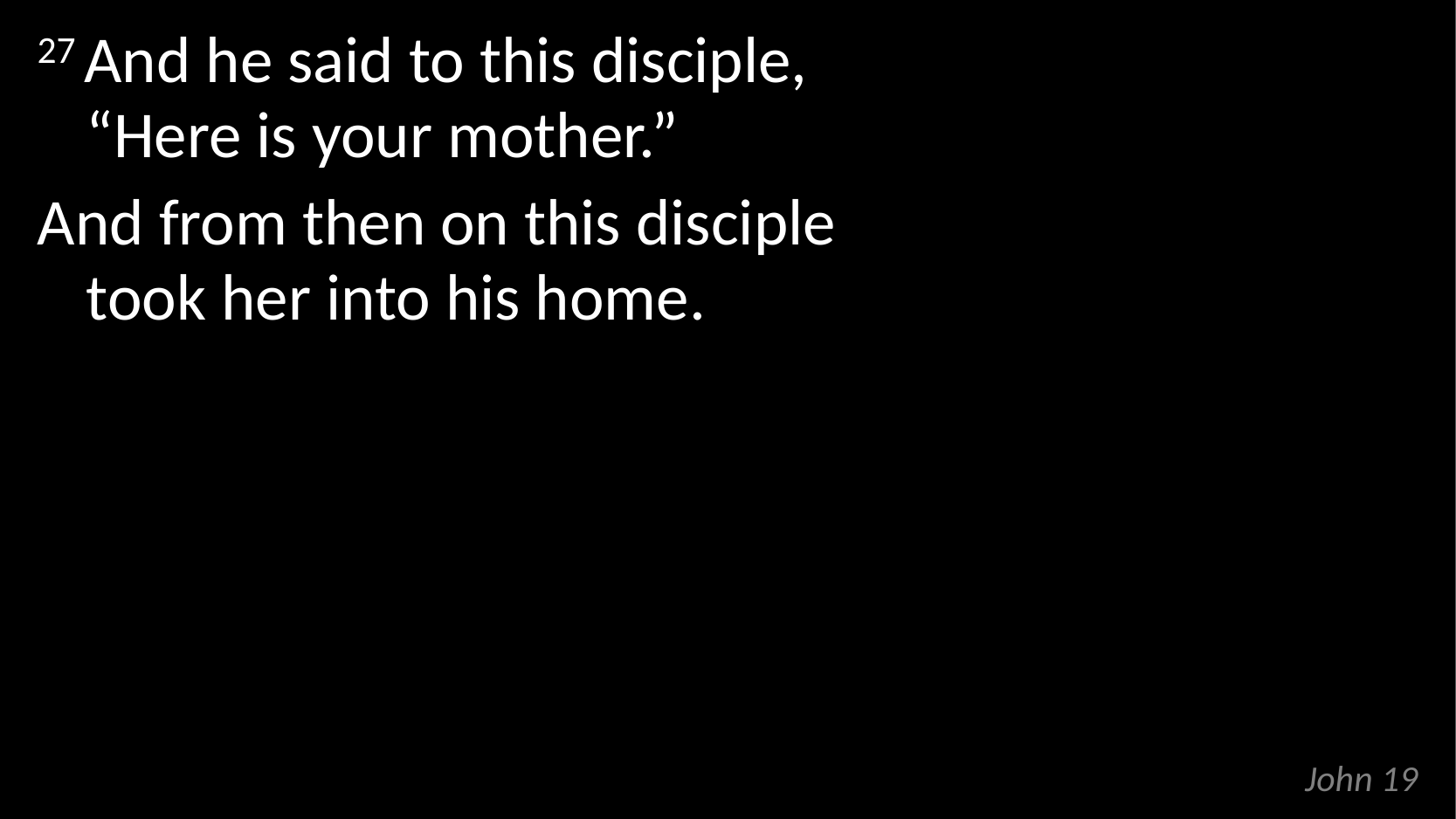

27 And he said to this disciple,
“Here is your mother.”
And from then on this disciple
took her into his home.
# John 19